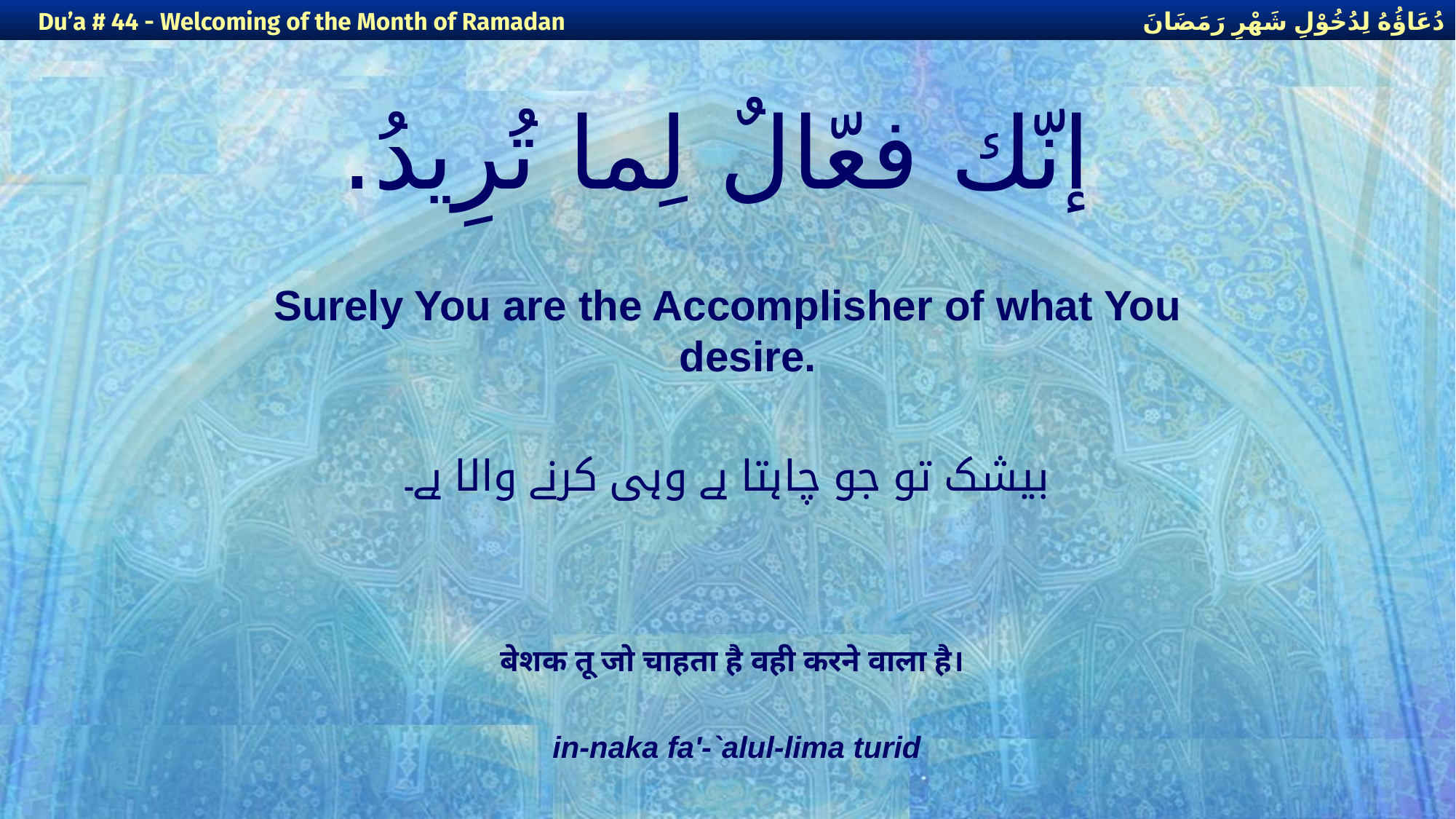

دُعَاؤُهُ لِدُخُوْلِ شَهْرِ رَمَضَانَ
دُعَاؤُهُ لِدُخُوْلِ شَهْرِ رَمَضَانَ
Du’a # 44 - Welcoming of the Month of Ramadan
Du’a # 44 - Welcoming of the Month of Ramadan
# إنّك فعّالٌ لِما تُرِيدُ.
Surely You are the Accomplisher of what You desire.

بیشک تو جو چاہتا ہے وہی کرنے والا ہے۔
बेशक तू जो चाहता है वही करने वाला है।
in-naka fa'-`alul-lima turid